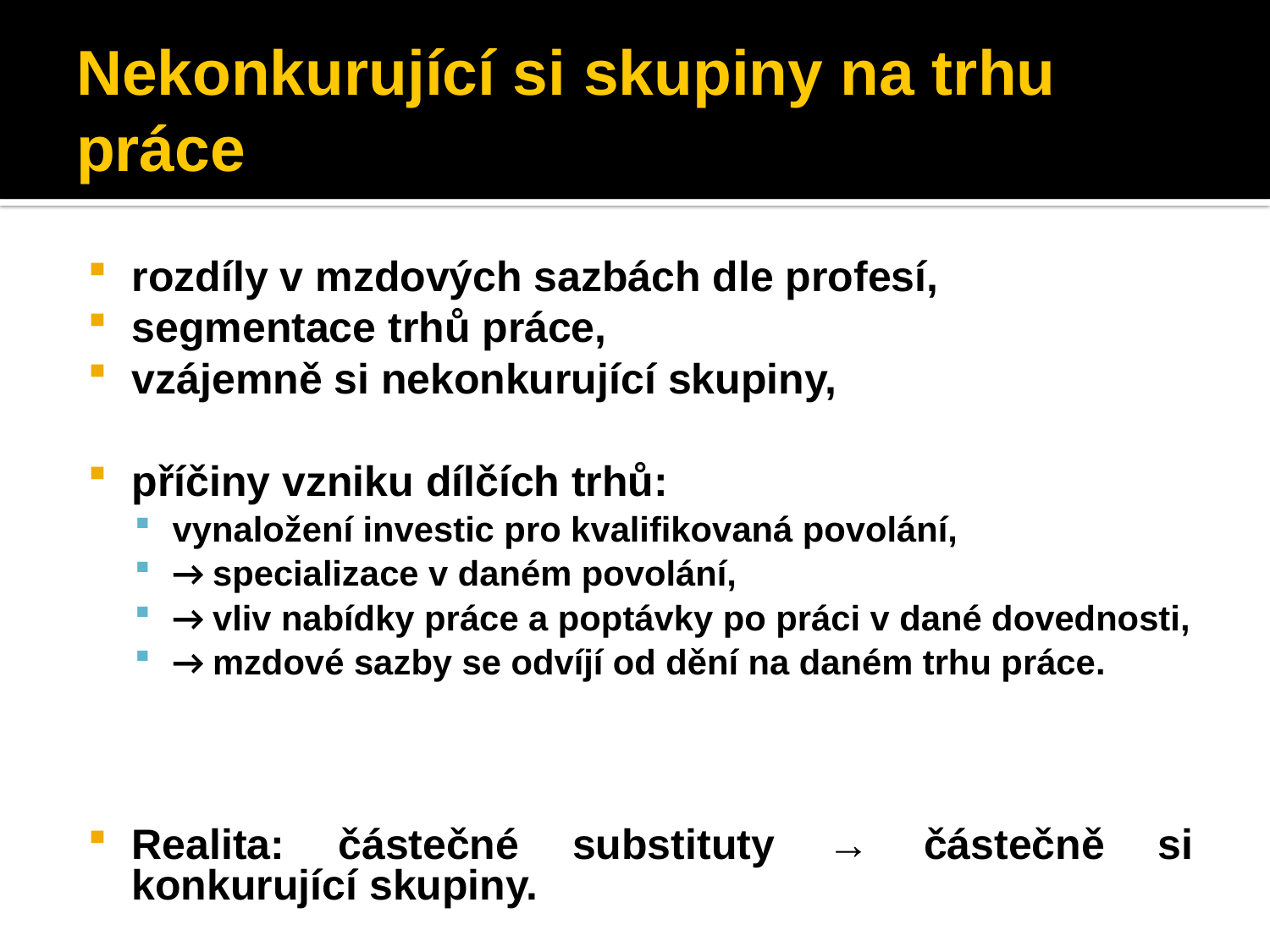

# Nekonkurující si skupiny na trhu práce
rozdíly v mzdových sazbách dle profesí,
segmentace trhů práce,
vzájemně si nekonkurující skupiny,

příčiny vzniku dílčích trhů:
vynaložení investic pro kvalifikovaná povolání,
→ specializace v daném povolání,
→ vliv nabídky práce a poptávky po práci v dané dovednosti,
→ mzdové sazby se odvíjí od dění na daném trhu práce.

Realita: částečné substituty → částečně si konkurující skupiny.